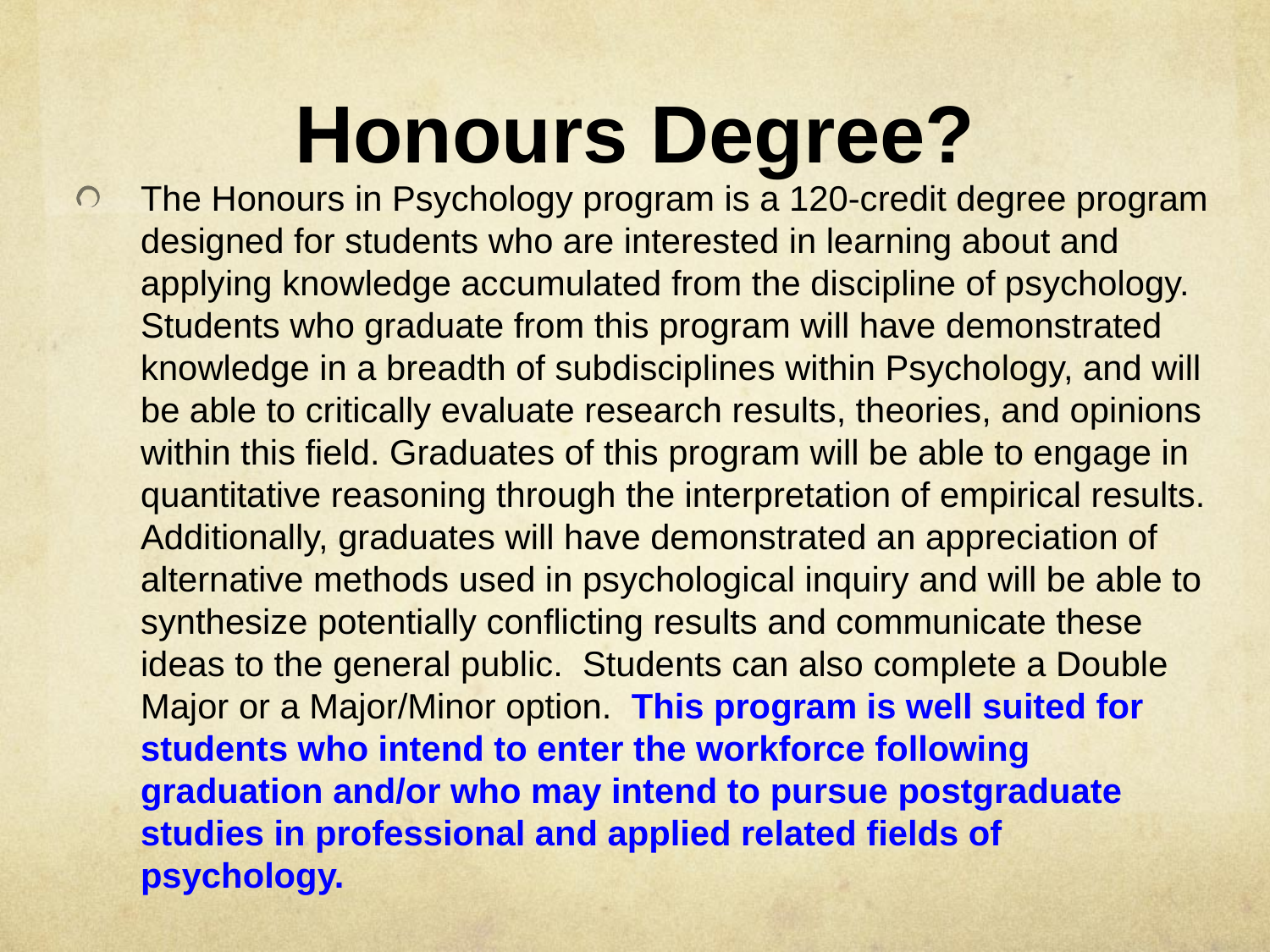

# Honours Degree?
The Honours in Psychology program is a 120-credit degree program designed for students who are interested in learning about and applying knowledge accumulated from the discipline of psychology.  Students who graduate from this program will have demonstrated knowledge in a breadth of subdisciplines within Psychology, and will be able to critically evaluate research results, theories, and opinions within this field. Graduates of this program will be able to engage in quantitative reasoning through the interpretation of empirical results. Additionally, graduates will have demonstrated an appreciation of alternative methods used in psychological inquiry and will be able to synthesize potentially conflicting results and communicate these ideas to the general public.  Students can also complete a Double Major or a Major/Minor option.  This program is well suited for students who intend to enter the workforce following graduation and/or who may intend to pursue postgraduate studies in professional and applied related fields of psychology.